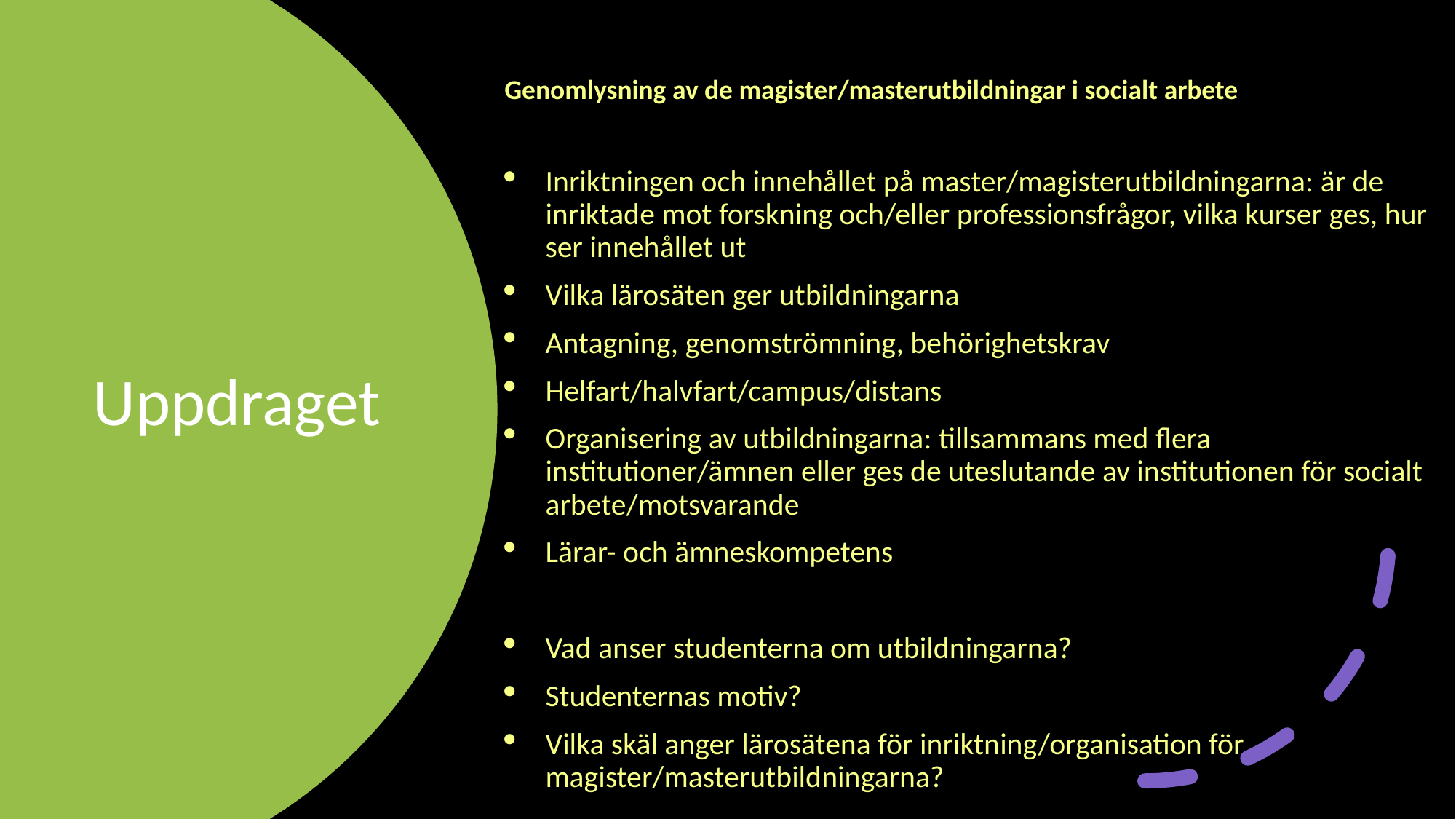

Genomlysning av de magister/masterutbildningar i socialt arbete

Inriktningen och innehållet på master/magisterutbildningarna: är de inriktade mot forskning och/eller professionsfrågor, vilka kurser ges, hur ser innehållet ut
Vilka lärosäten ger utbildningarna
Antagning, genomströmning, behörighetskrav
Helfart/halvfart/campus/distans
Organisering av utbildningarna: tillsammans med flera institutioner/ämnen eller ges de uteslutande av institutionen för socialt arbete/motsvarande
Lärar- och ämneskompetens

Vad anser studenterna om utbildningarna?
Studenternas motiv?
Vilka skäl anger lärosätena för inriktning/organisation för magister/masterutbildningarna?

# Uppdraget